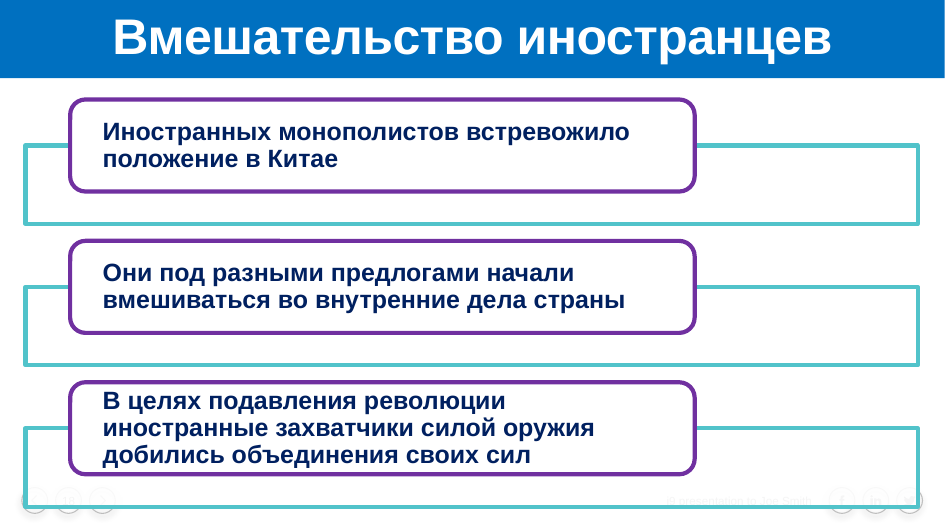

# Вмешательство иностранцев

Иностранных монополистов встревожило положение в Китае
Они под разными предлогами начали вмешиваться во внутренние дела страны
В целях подавления революции иностранные захватчики силой оружия добились объединения своих сил